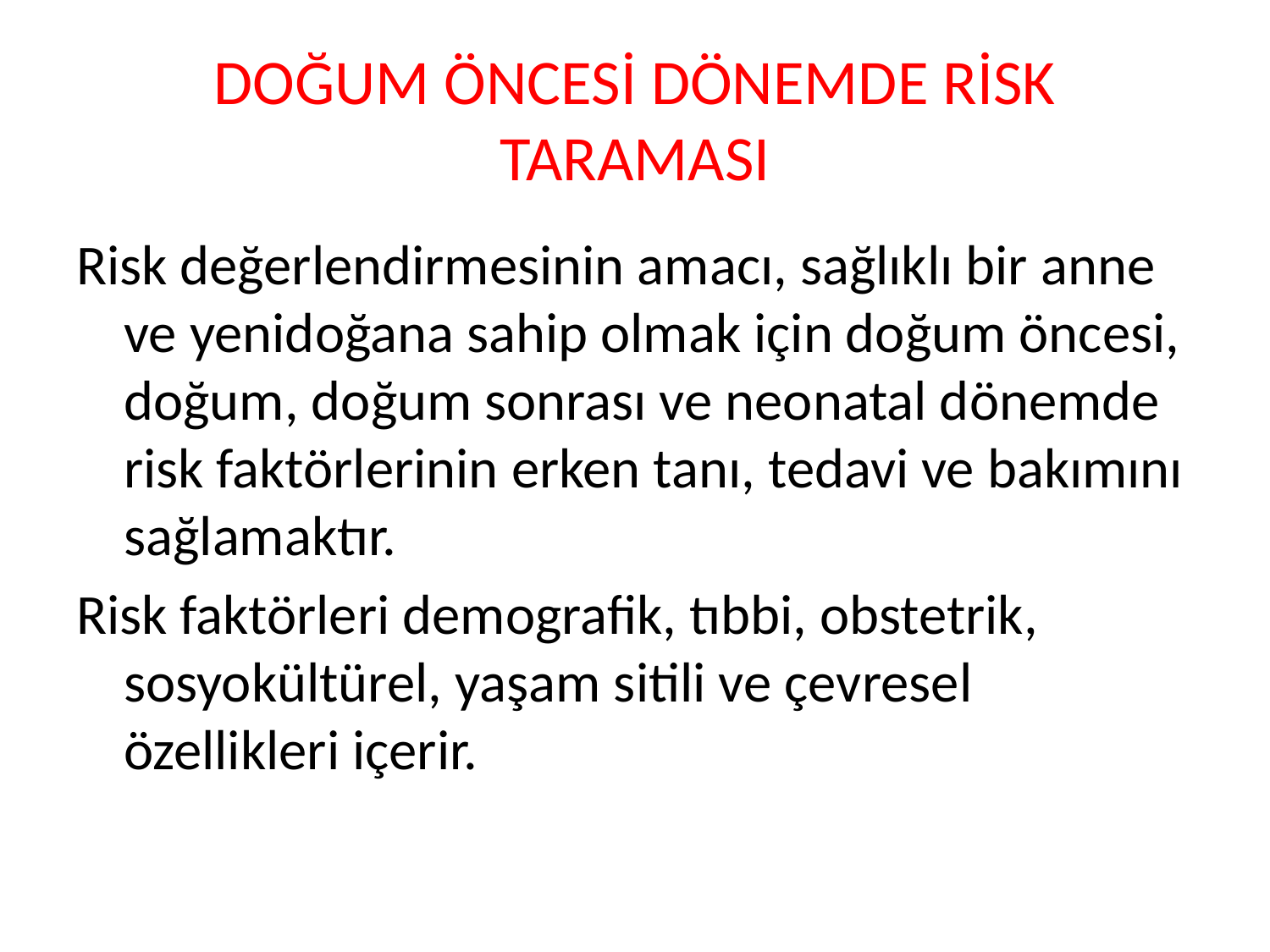

# DOĞUM ÖNCESİ DÖNEMDE RİSK TARAMASI
Risk değerlendirmesinin amacı, sağlıklı bir anne ve yenidoğana sahip olmak için doğum öncesi, doğum, doğum sonrası ve neonatal dönemde risk faktörlerinin erken tanı, tedavi ve bakımını sağlamaktır.
Risk faktörleri demografik, tıbbi, obstetrik, sosyokültürel, yaşam sitili ve çevresel özellikleri içerir.